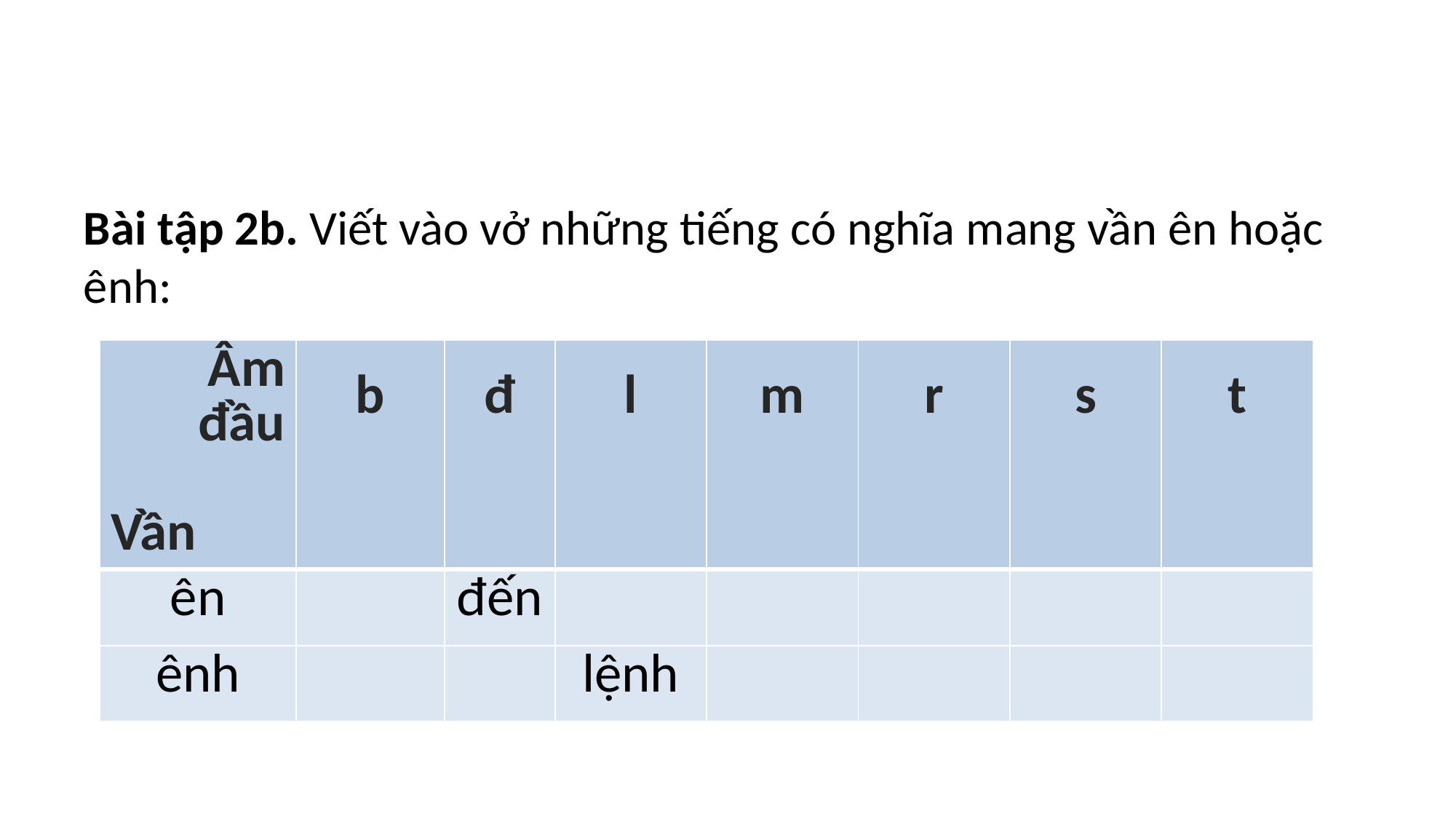

Bài tập 2b. Viết vào vở những tiếng có nghĩa mang vần ên hoặc ênh:

| Âm đầu Vần | b | đ | l | m | r | s | t |
| --- | --- | --- | --- | --- | --- | --- | --- |
| ên |  | đến |  |  |  |  |  |
| ênh |  |  | lệnh |  |  |  |  |